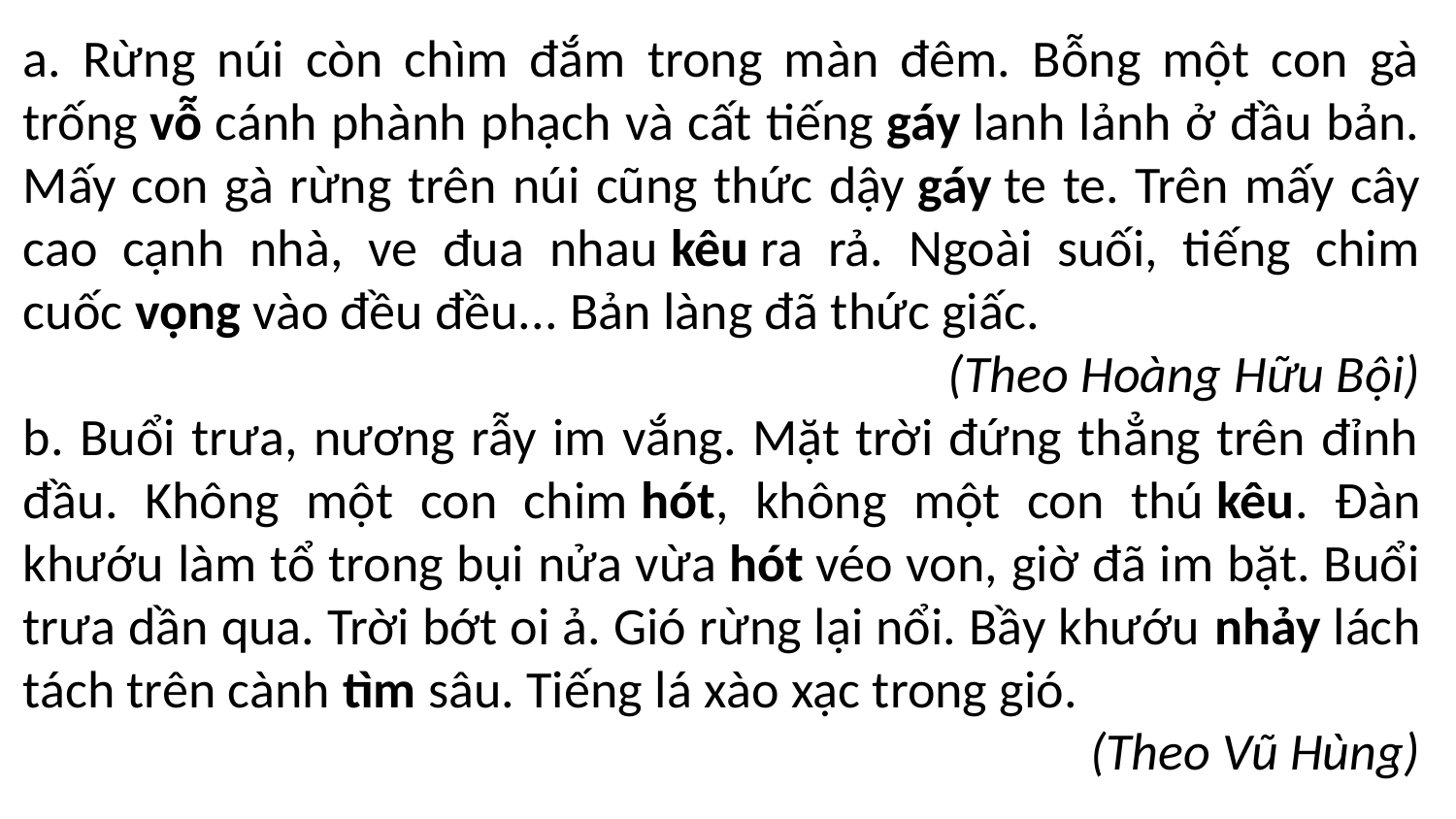

a. Rừng núi còn chìm đắm trong màn đêm. Bỗng một con gà trống vỗ cánh phành phạch và cất tiếng gáy lanh lảnh ở đầu bản. Mấy con gà rừng trên núi cũng thức dậy gáy te te. Trên mấy cây cao cạnh nhà, ve đua nhau kêu ra rả. Ngoài suối, tiếng chim cuốc vọng vào đều đều... Bản làng đã thức giấc.
(Theo Hoàng Hữu Bội)
b. Buổi trưa, nương rẫy im vắng. Mặt trời đứng thẳng trên đỉnh đầu. Không một con chim hót, không một con thú kêu. Đàn khướu làm tổ trong bụi nửa vừa hót véo von, giờ đã im bặt. Buổi trưa dần qua. Trời bớt oi ả. Gió rừng lại nổi. Bầy khướu nhảy lách tách trên cành tìm sâu. Tiếng lá xào xạc trong gió.
(Theo Vũ Hùng)